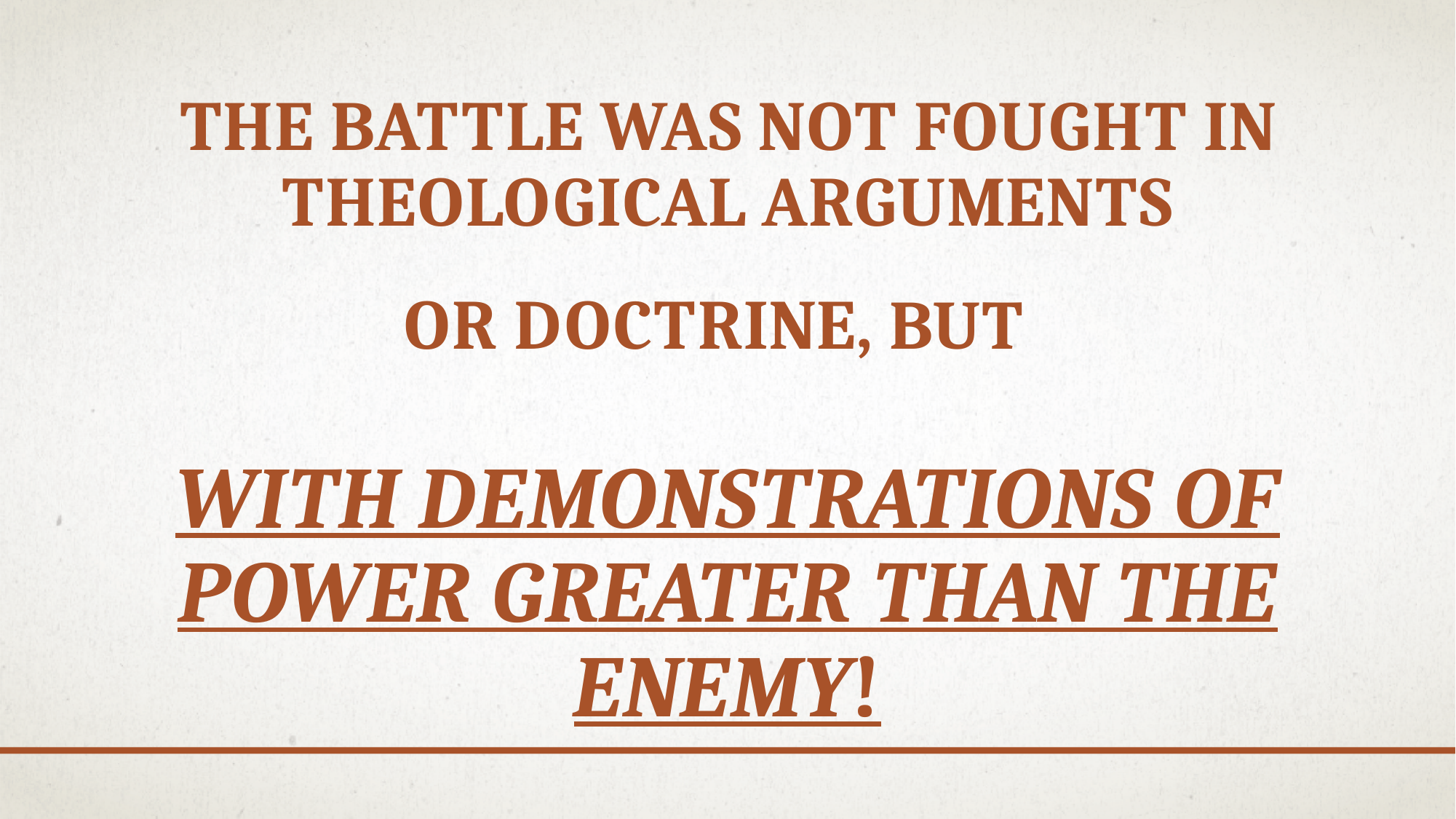

# The Battle was not fought in theological arguments or doctrine, but with demonstrations of power greater than the enemy!